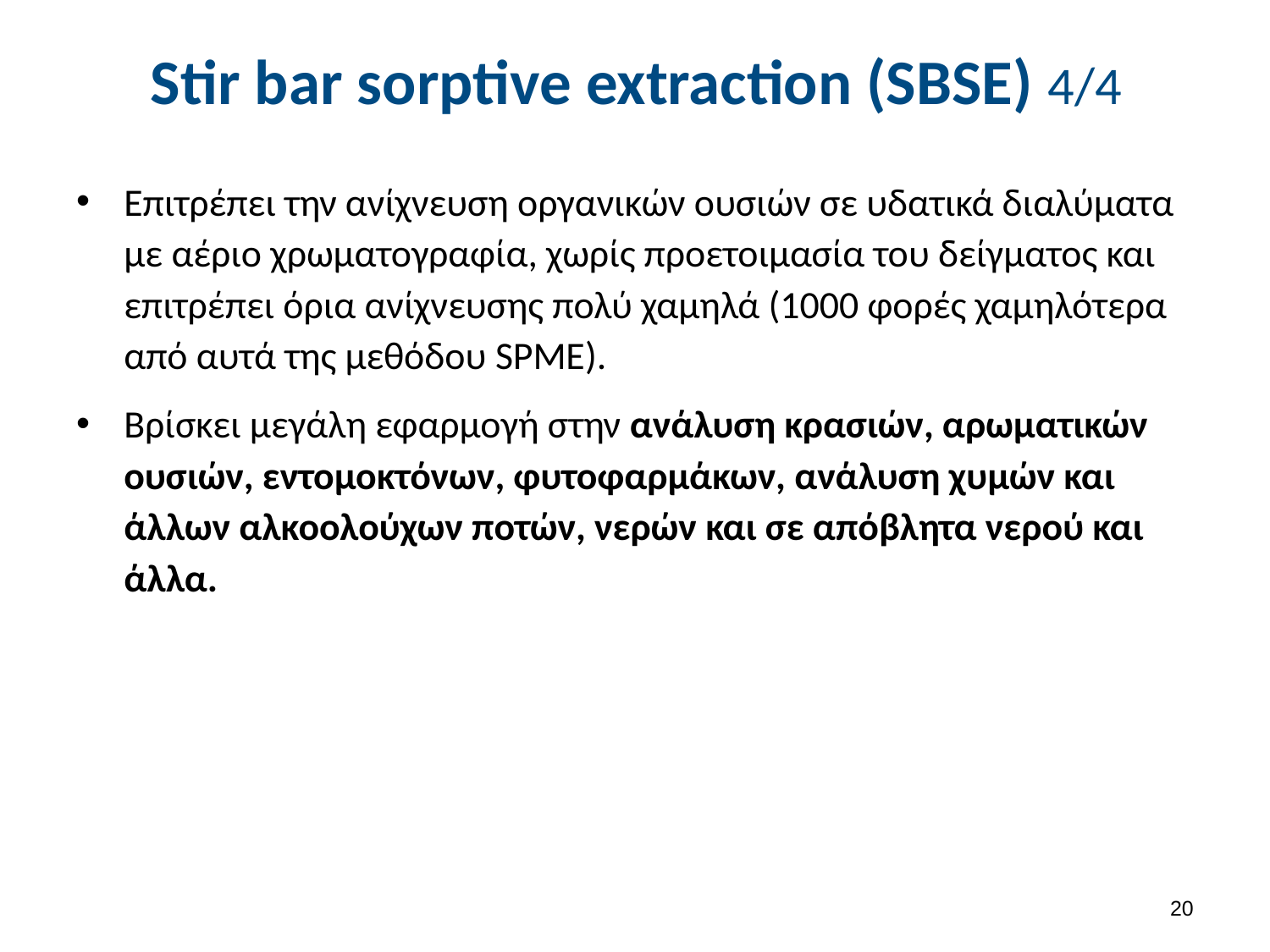

# Stir bar sorptive extraction (SBSE) 4/4
Επιτρέπει την ανίχνευση οργανικών ουσιών σε υδατικά διαλύματα με αέριο χρωματογραφία, χωρίς προετοιμασία του δείγματος και επιτρέπει όρια ανίχνευσης πολύ χαμηλά (1000 φορές χαμηλότερα από αυτά της μεθόδου SPME).
Βρίσκει μεγάλη εφαρμογή στην ανάλυση κρασιών, αρωματικών ουσιών, εντομοκτόνων, φυτοφαρμάκων, ανάλυση χυμών και άλλων αλκοολούχων ποτών, νερών και σε απόβλητα νερού και άλλα.
20